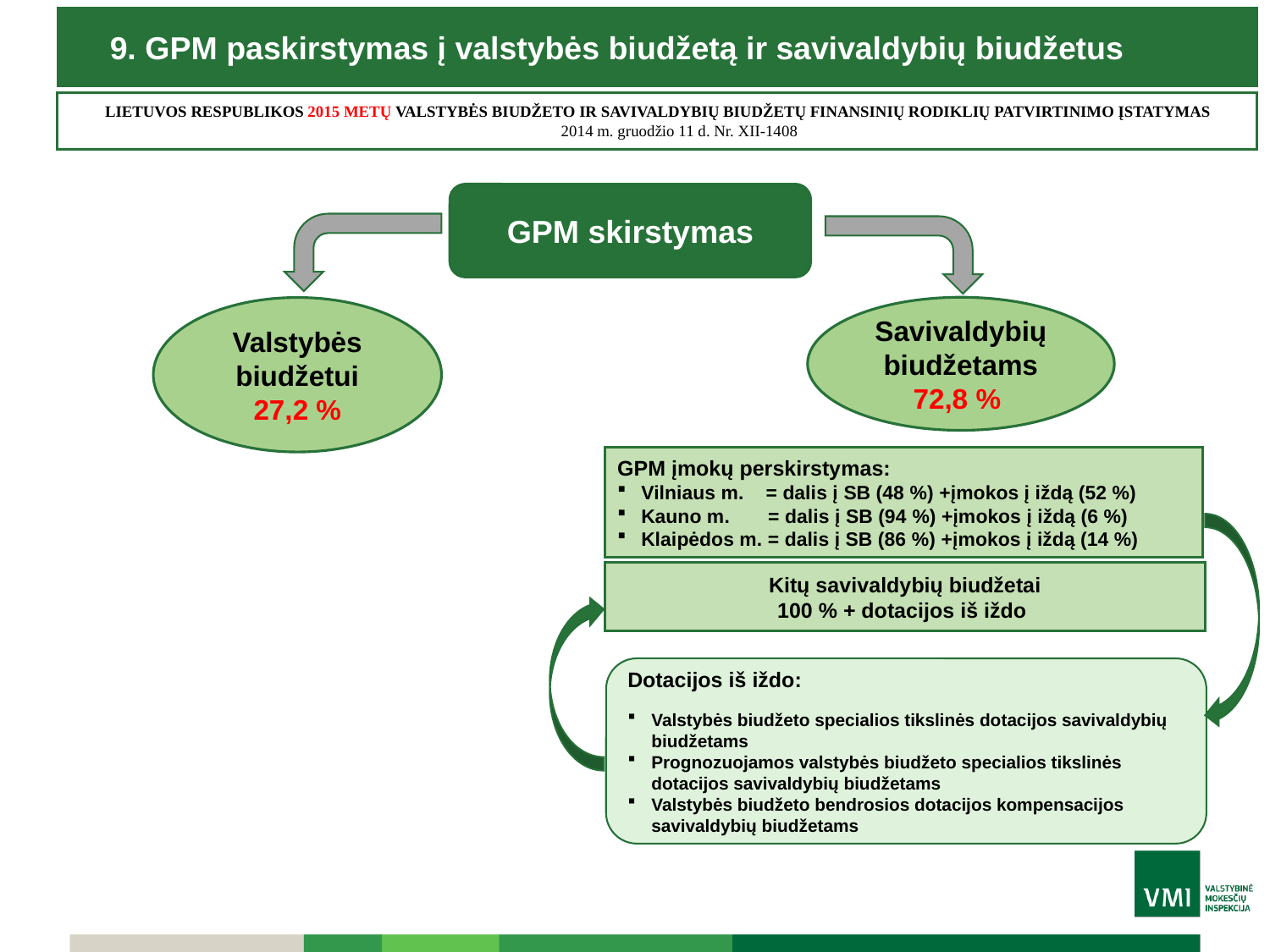

9. GPM paskirstymas į valstybės biudžetą ir savivaldybių biudžetus
LIETUVOS RESPUBLIKOS 2015 METŲ VALSTYBĖS BIUDŽETO IR SAVIVALDYBIŲ BIUDŽETŲ FINANSINIŲ RODIKLIŲ PATVIRTINIMO ĮSTATYMAS
           2014 m. gruodžio 11 d. Nr. XII-1408

GPM skirstymas
Savivaldybių biudžetams
72,8 %
Valstybės biudžetui
27,2 %
GPM įmokų perskirstymas:
Vilniaus m.    = dalis į SB (48 %) +įmokos į iždą (52 %)
Kauno m.       = dalis į SB (94 %) +įmokos į iždą (6 %)
Klaipėdos m. = dalis į SB (86 %) +įmokos į iždą (14 %)

Kitų savivaldybių biudžetai
100 % + dotacijos iš iždo

Dotacijos iš iždo:

Valstybės biudžeto specialios tikslinės dotacijos savivaldybių biudžetams
Prognozuojamos valstybės biudžeto specialios tikslinės dotacijos savivaldybių biudžetams
Valstybės biudžeto bendrosios dotacijos kompensacijos savivaldybių biudžetams